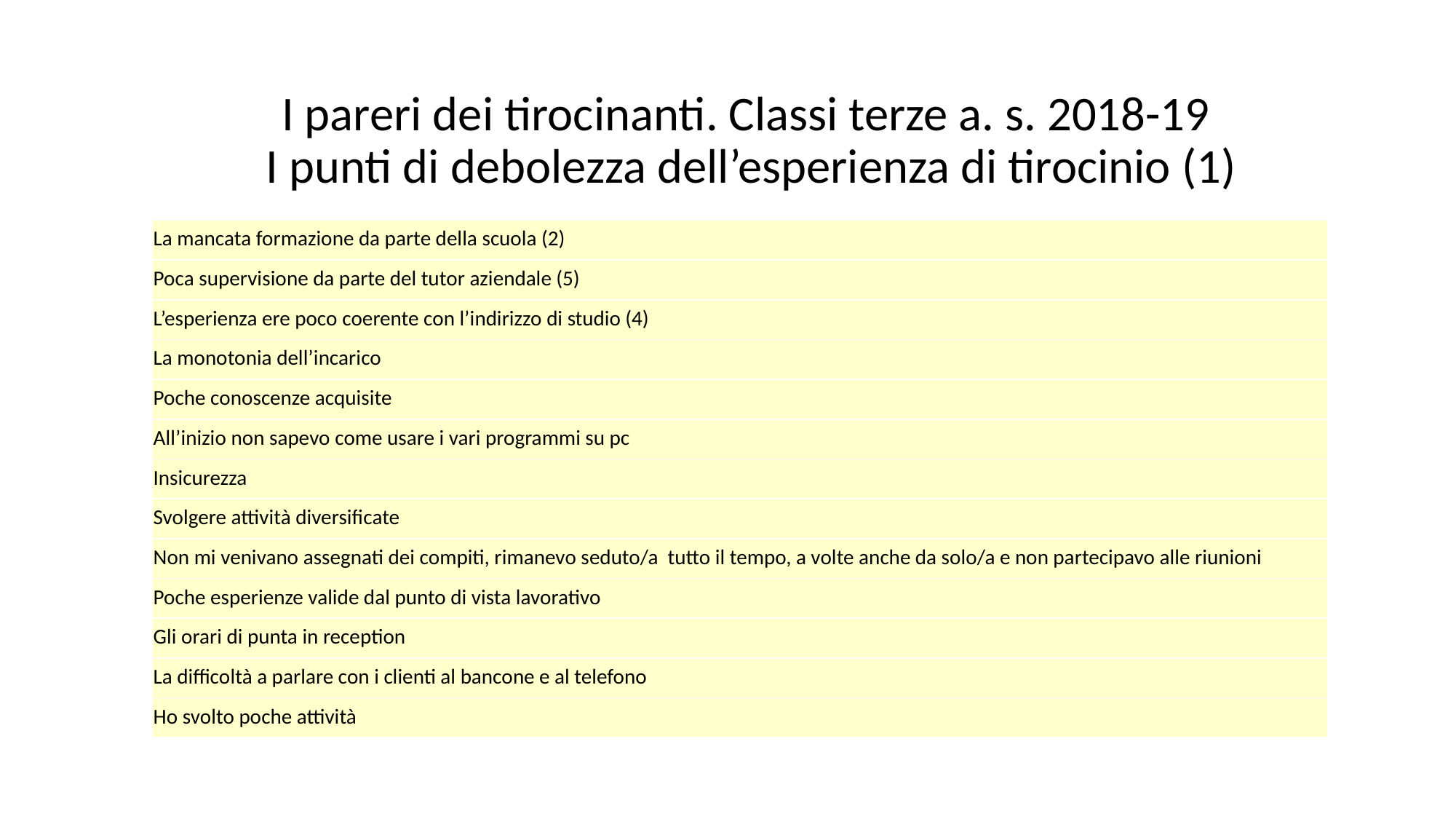

I pareri dei tirocinanti. Classi terze a. s. 2018-19
 I punti di debolezza dell’esperienza di tirocinio (1)
| La mancata formazione da parte della scuola (2) |
| --- |
| Poca supervisione da parte del tutor aziendale (5) |
| L’esperienza ere poco coerente con l’indirizzo di studio (4) |
| La monotonia dell’incarico |
| Poche conoscenze acquisite |
| All’inizio non sapevo come usare i vari programmi su pc |
| Insicurezza |
| Svolgere attività diversificate |
| Non mi venivano assegnati dei compiti, rimanevo seduto/a tutto il tempo, a volte anche da solo/a e non partecipavo alle riunioni |
| Poche esperienze valide dal punto di vista lavorativo |
| Gli orari di punta in reception |
| La difficoltà a parlare con i clienti al bancone e al telefono |
| Ho svolto poche attività |